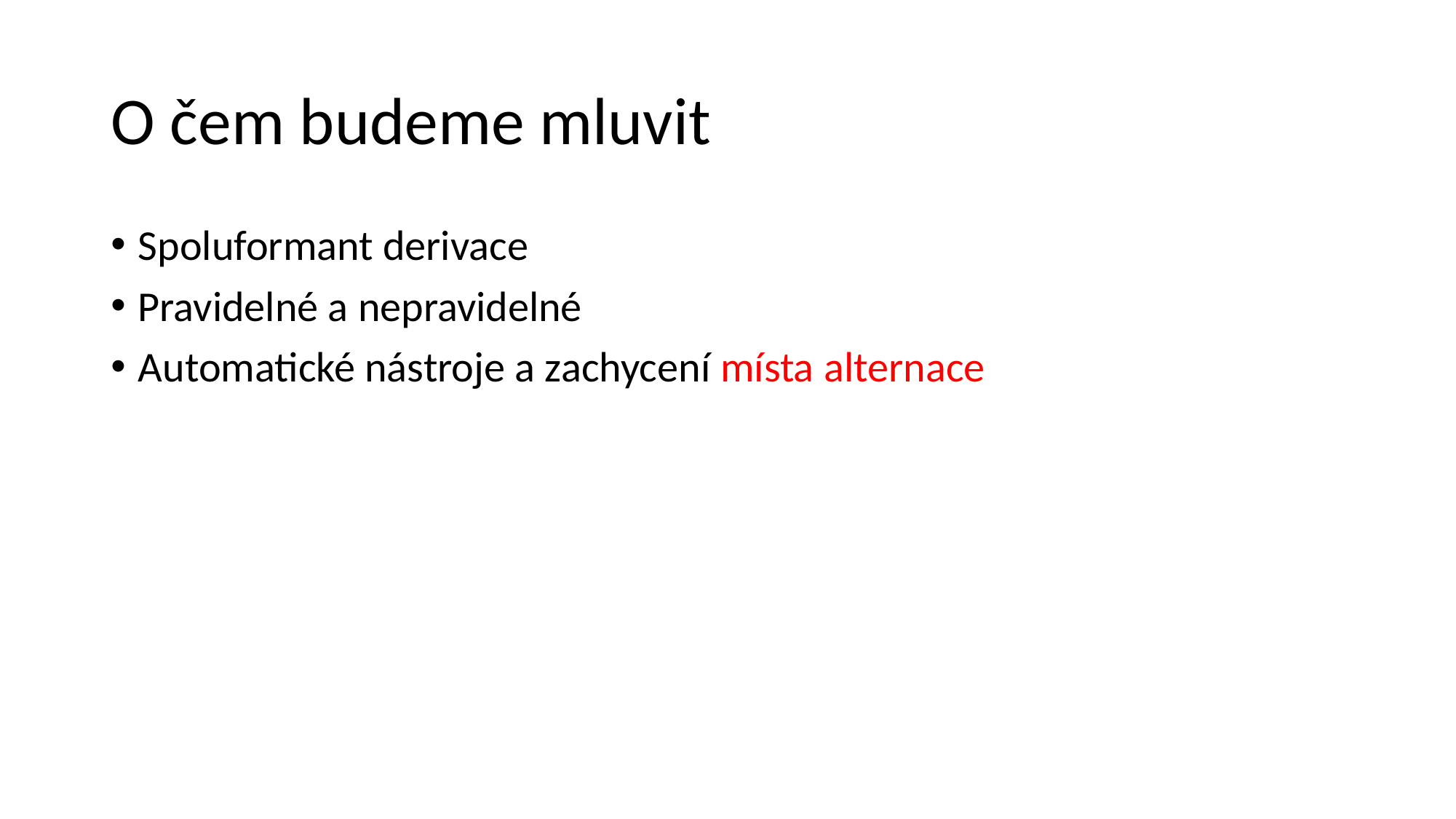

# O čem budeme mluvit
Spoluformant derivace
Pravidelné a nepravidelné
Automatické nástroje a zachycení místa alternace